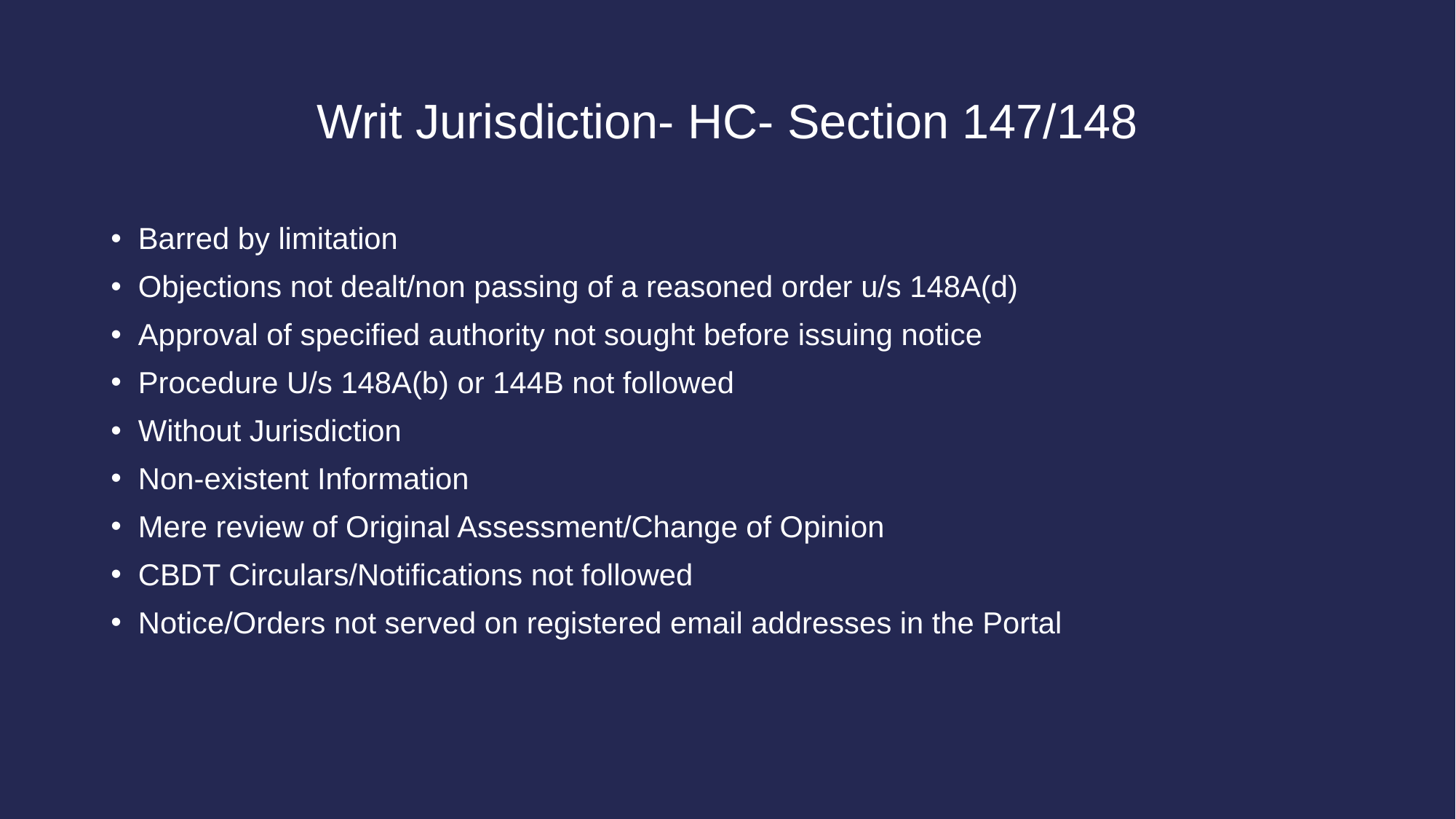

# Writ Jurisdiction- HC- Section 147/148
Barred by limitation
Objections not dealt/non passing of a reasoned order u/s 148A(d)
Approval of specified authority not sought before issuing notice
Procedure U/s 148A(b) or 144B not followed
Without Jurisdiction
Non-existent Information
Mere review of Original Assessment/Change of Opinion
CBDT Circulars/Notifications not followed
Notice/Orders not served on registered email addresses in the Portal